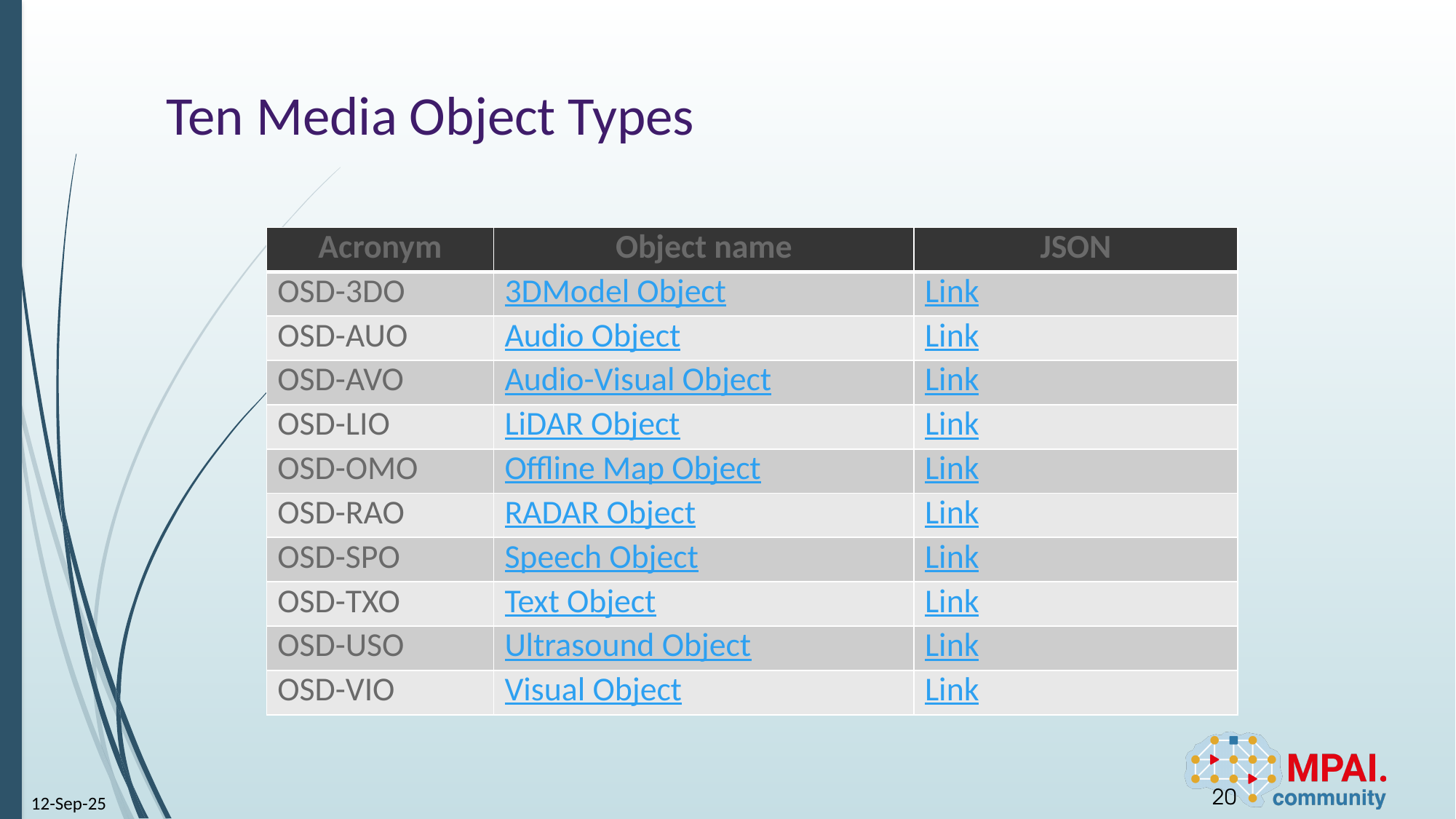

# Ten Media Object Types
| Acronym | Object name | JSON |
| --- | --- | --- |
| OSD-3DO | 3DModel Object | Link |
| OSD-AUO | Audio Object | Link |
| OSD-AVO | Audio-Visual Object | Link |
| OSD-LIO | LiDAR Object | Link |
| OSD-OMO | Offline Map Object | Link |
| OSD-RAO | RADAR Object | Link |
| OSD-SPO | Speech Object | Link |
| OSD-TXO | Text Object | Link |
| OSD-USO | Ultrasound Object | Link |
| OSD-VIO | Visual Object | Link |
20
12-Sep-25